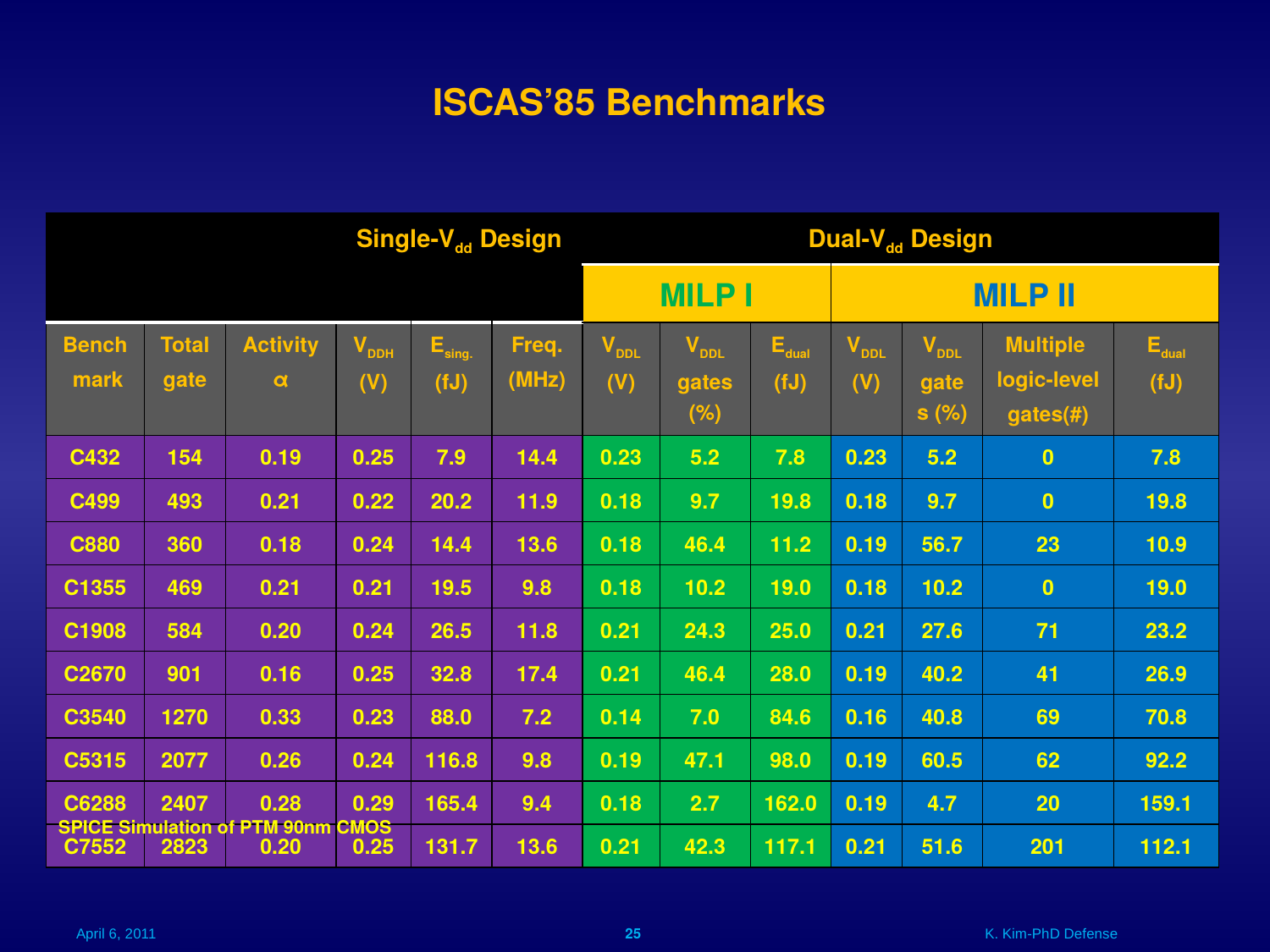

ISCAS’85 Benchmarks
|  |  |  | Single-Vdd Design |  |  | Dual-Vdd Design |  |  |  |  |  |  |
| --- | --- | --- | --- | --- | --- | --- | --- | --- | --- | --- | --- | --- |
|  |  |  |  |  |  | MILP I |  |  | MILP II |  |  |  |
| Bench mark | Total gate | Activity α | VDDH (V) | Esing. (fJ) | Freq. (MHz) | VDDL (V) | VDDL gates (%) | Edual (fJ) | VDDL (V) | VDDL gates (%) | Multiple logic-level gates(#) | Edual (fJ) |
| C432 | 154 | 0.19 | 0.25 | 7.9 | 14.4 | 0.23 | 5.2 | 7.8 | 0.23 | 5.2 | 0 | 7.8 |
| C499 | 493 | 0.21 | 0.22 | 20.2 | 11.9 | 0.18 | 9.7 | 19.8 | 0.18 | 9.7 | 0 | 19.8 |
| C880 | 360 | 0.18 | 0.24 | 14.4 | 13.6 | 0.18 | 46.4 | 11.2 | 0.19 | 56.7 | 23 | 10.9 |
| C1355 | 469 | 0.21 | 0.21 | 19.5 | 9.8 | 0.18 | 10.2 | 19.0 | 0.18 | 10.2 | 0 | 19.0 |
| C1908 | 584 | 0.20 | 0.24 | 26.5 | 11.8 | 0.21 | 24.3 | 25.0 | 0.21 | 27.6 | 71 | 23.2 |
| C2670 | 901 | 0.16 | 0.25 | 32.8 | 17.4 | 0.21 | 46.4 | 28.0 | 0.19 | 40.2 | 41 | 26.9 |
| C3540 | 1270 | 0.33 | 0.23 | 88.0 | 7.2 | 0.14 | 7.0 | 84.6 | 0.16 | 40.8 | 69 | 70.8 |
| C5315 | 2077 | 0.26 | 0.24 | 116.8 | 9.8 | 0.19 | 47.1 | 98.0 | 0.19 | 60.5 | 62 | 92.2 |
| C6288 | 2407 | 0.28 | 0.29 | 165.4 | 9.4 | 0.18 | 2.7 | 162.0 | 0.19 | 4.7 | 20 | 159.1 |
| C7552 | 2823 | 0.20 | 0.25 | 131.7 | 13.6 | 0.21 | 42.3 | 117.1 | 0.21 | 51.6 | 201 | 112.1 |
SPICE Simulation of PTM 90nm CMOS
April 6, 2011
25
K. Kim-PhD Defense